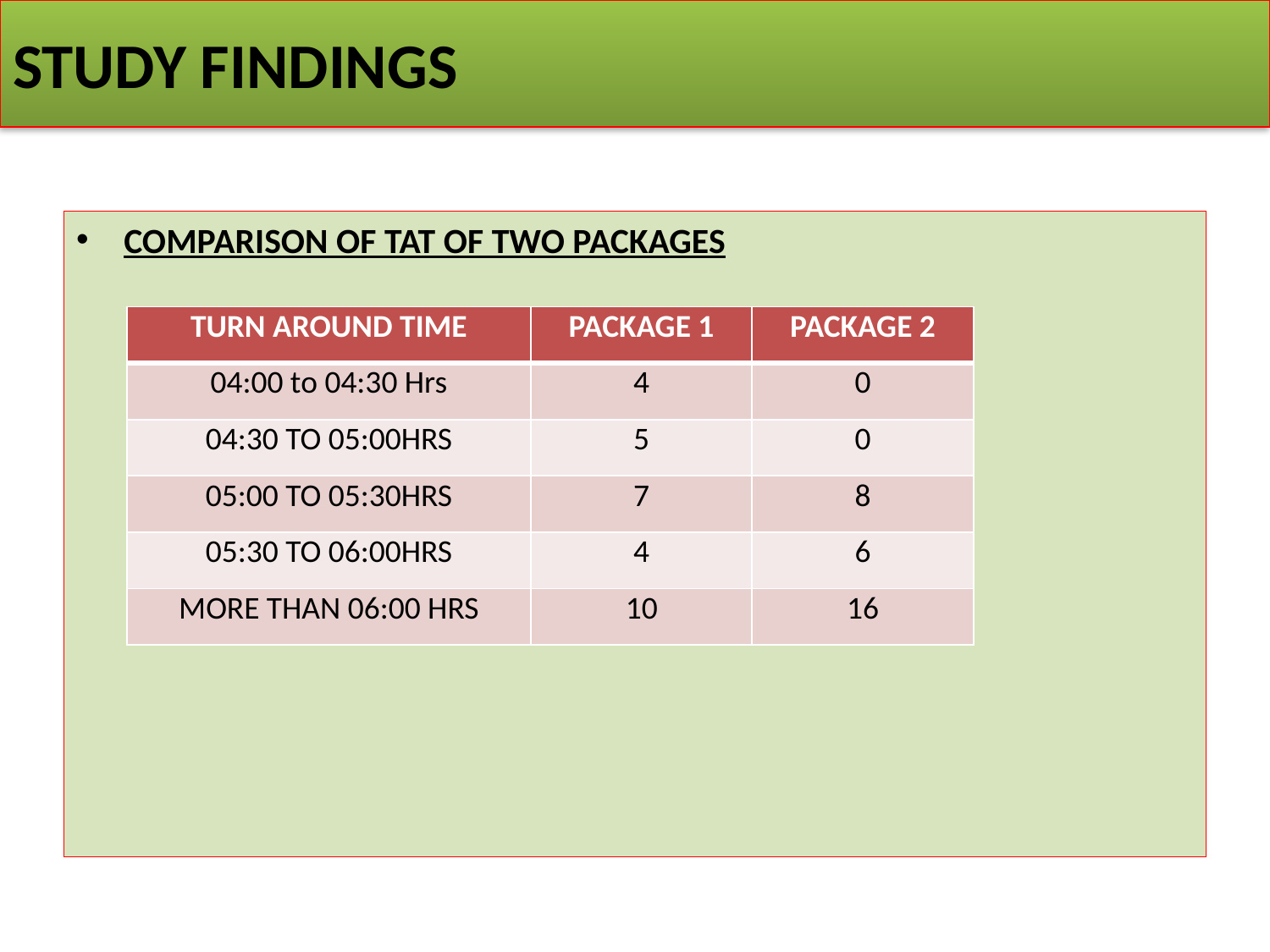

# STUDY FINDINGS
COMPARISON OF TAT OF TWO PACKAGES

| TURN AROUND TIME | PACKAGE 1 | PACKAGE 2 |
| --- | --- | --- |
| 04:00 to 04:30 Hrs | 4 | 0 |
| 04:30 TO 05:00HRS | 5 | 0 |
| 05:00 TO 05:30HRS | 7 | 8 |
| 05:30 TO 06:00HRS | 4 | 6 |
| MORE THAN 06:00 HRS | 10 | 16 |